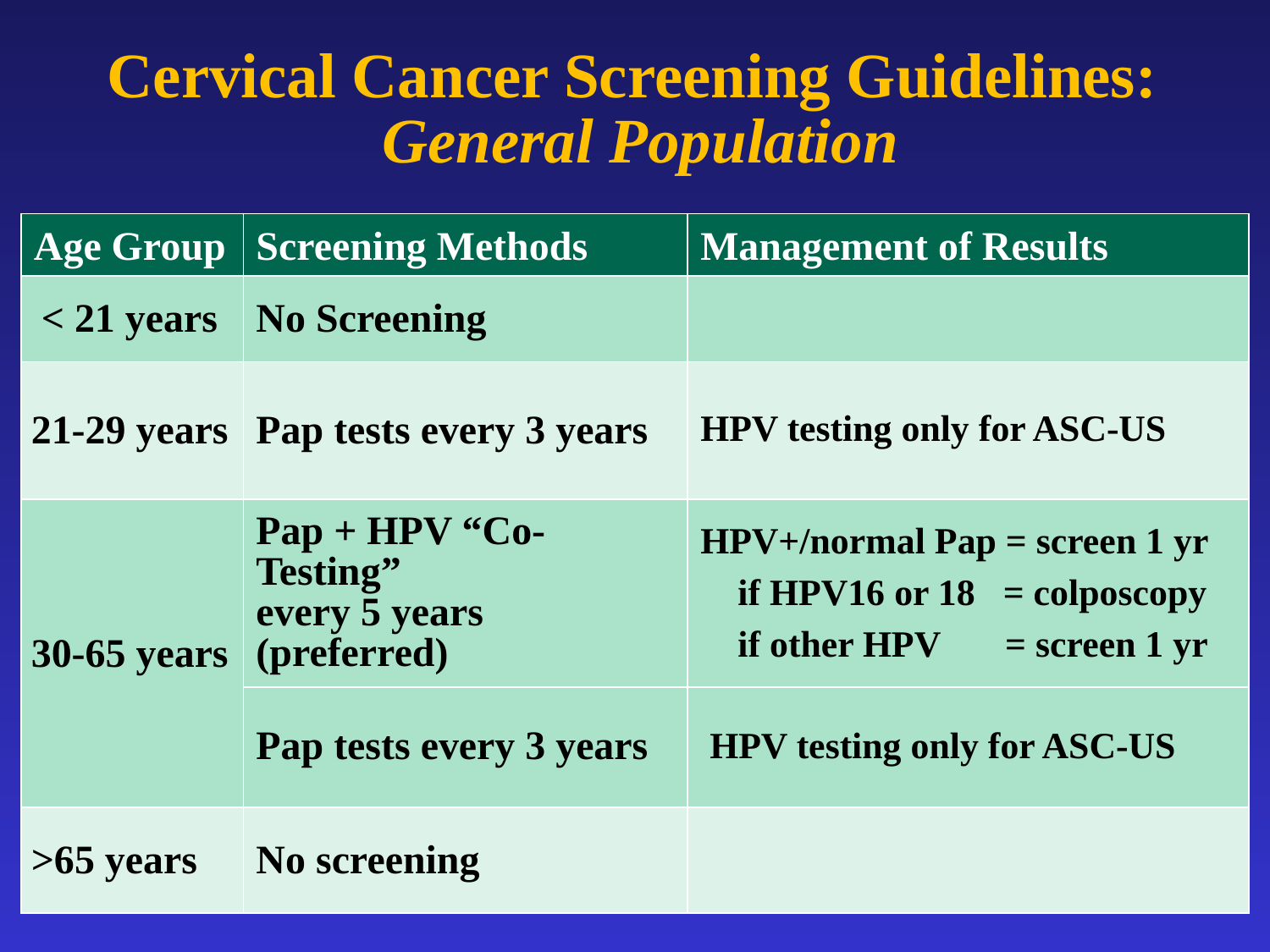

# Cervical Cancer Screening Guidelines: General Population
| Age Group | Screening Methods | Management of Results |
| --- | --- | --- |
| < 21 years | No Screening |  |
| 21-29 years | Pap tests every 3 years | HPV testing only for ASC-US |
| 30-65 years | Pap + HPV “Co-Testing” every 5 years (preferred) | HPV+/normal Pap = screen 1 yr if HPV16 or 18 = colposcopy if other HPV = screen 1 yr |
|  | Pap tests every 3 years | HPV testing only for ASC-US |
| >65 years | No screening |  |